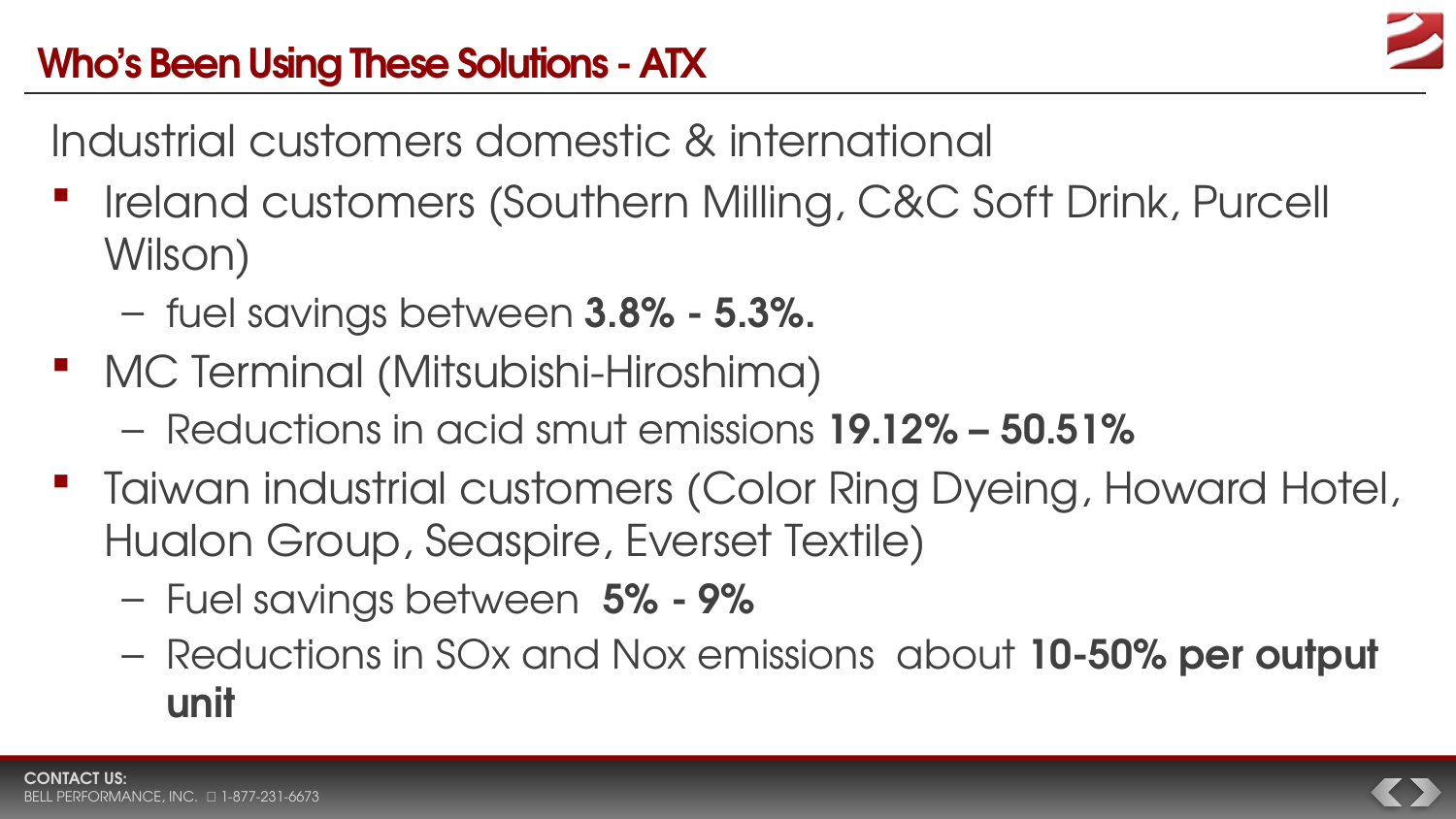

# Who’s Been Using These Solutions - ATX

Industrial customers domestic & international
Ireland customers (Southern Milling, C&C Soft Drink, Purcell Wilson)
fuel savings between 3.8% - 5.3%.
MC Terminal (Mitsubishi-Hiroshima)
Reductions in acid smut emissions 19.12% – 50.51%
Taiwan industrial customers (Color Ring Dyeing, Howard Hotel, Hualon Group, Seaspire, Everset Textile)
Fuel savings between  5% - 9%
Reductions in SOx and Nox emissions  about 10-50% per output unit